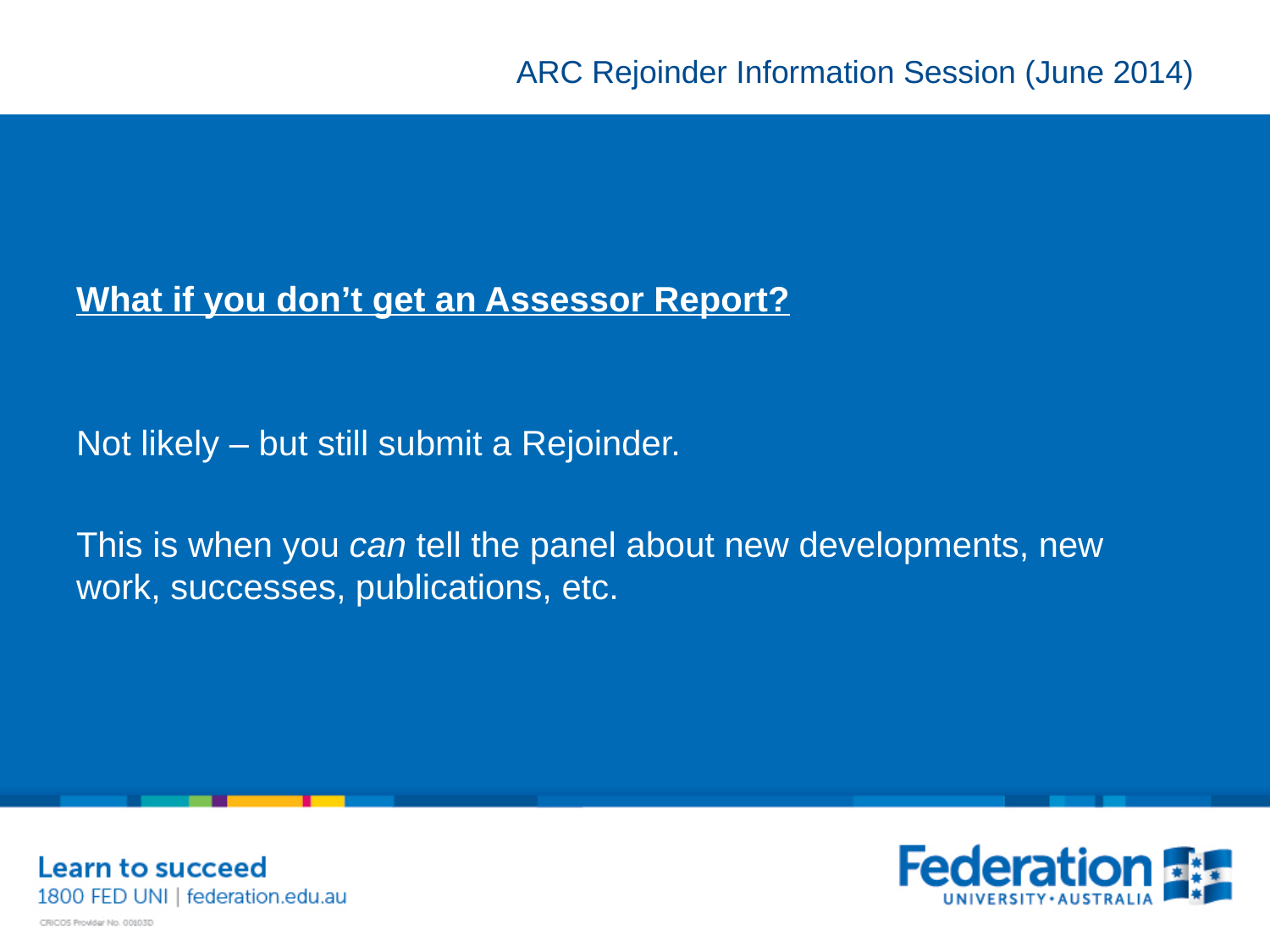

# What if you don’t get an Assessor Report?
Not likely – but still submit a Rejoinder.

This is when you can tell the panel about new developments, new work, successes, publications, etc.